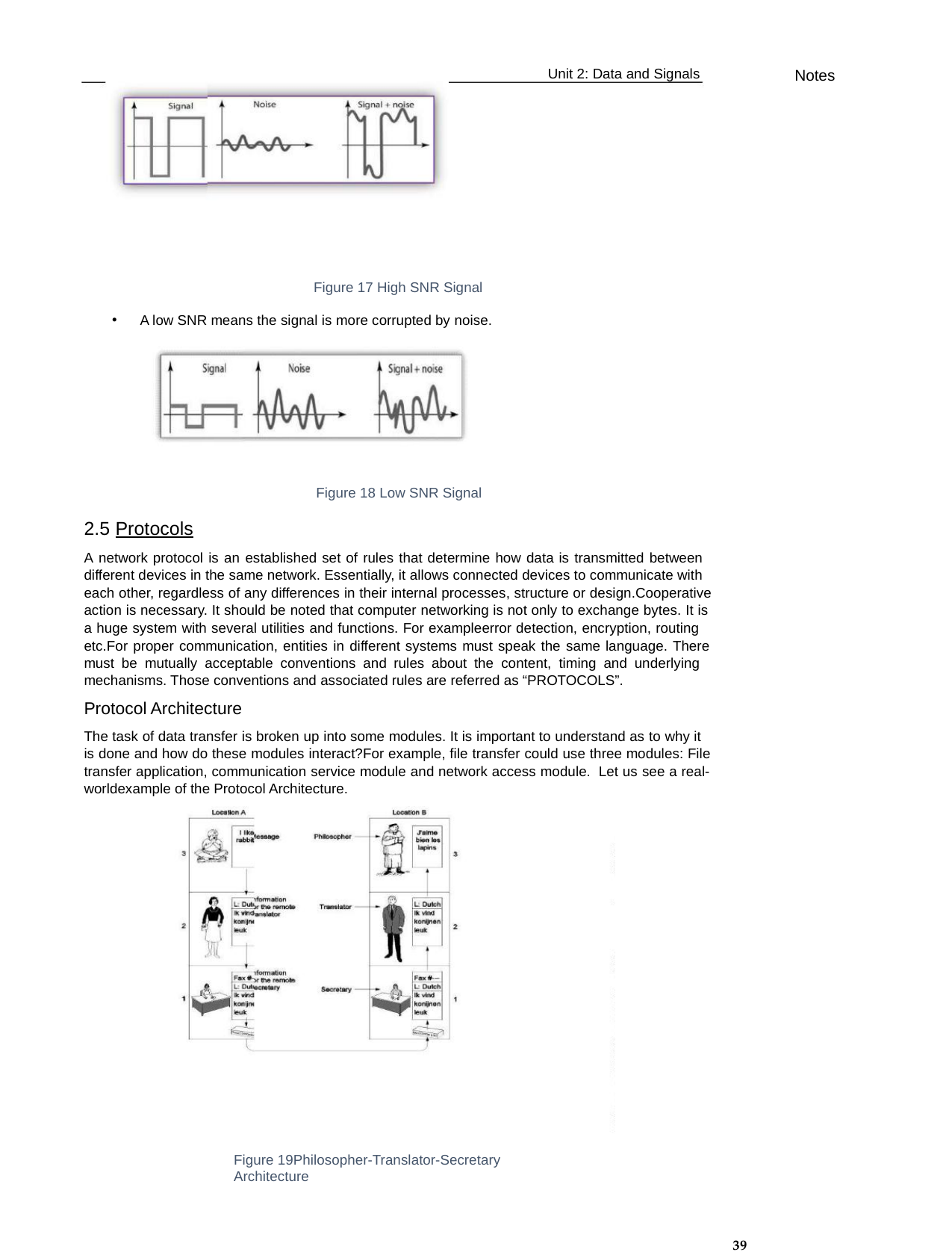

Unit 2: Data and Signals
Notes
Figure 17 High SNR Signal
A low SNR means the signal is more corrupted by noise.
•

Figure 18 Low SNR Signal
2.5 Protocols
A network protocol is an established set of rules that determine how data is transmitted between
different devices in the same network. Essentially, it allows connected devices to communicate with
each other, regardless of any differences in their internal processes, structure or design.Cooperative
action is necessary. It should be noted that computer networking is not only to exchange bytes. It is
a huge system with several utilities and functions. For exampleerror detection, encryption, routing
etc.For proper communication, entities in different systems must speak the same language. There
must be mutually acceptable conventions and rules about the content, timing and underlying
mechanisms. Those conventions and associated rules are referred as “PROTOCOLS”.
Protocol Architecture
The task of data transfer is broken up into some modules. It is important to understand as to why it
is done and how do these modules interact?For example, file transfer could use three modules: File
transfer application, communication service module and network access module. Let us see a real-
worldexample of the Protocol Architecture.

Figure 19Philosopher-Translator-Secretary Architecture

39